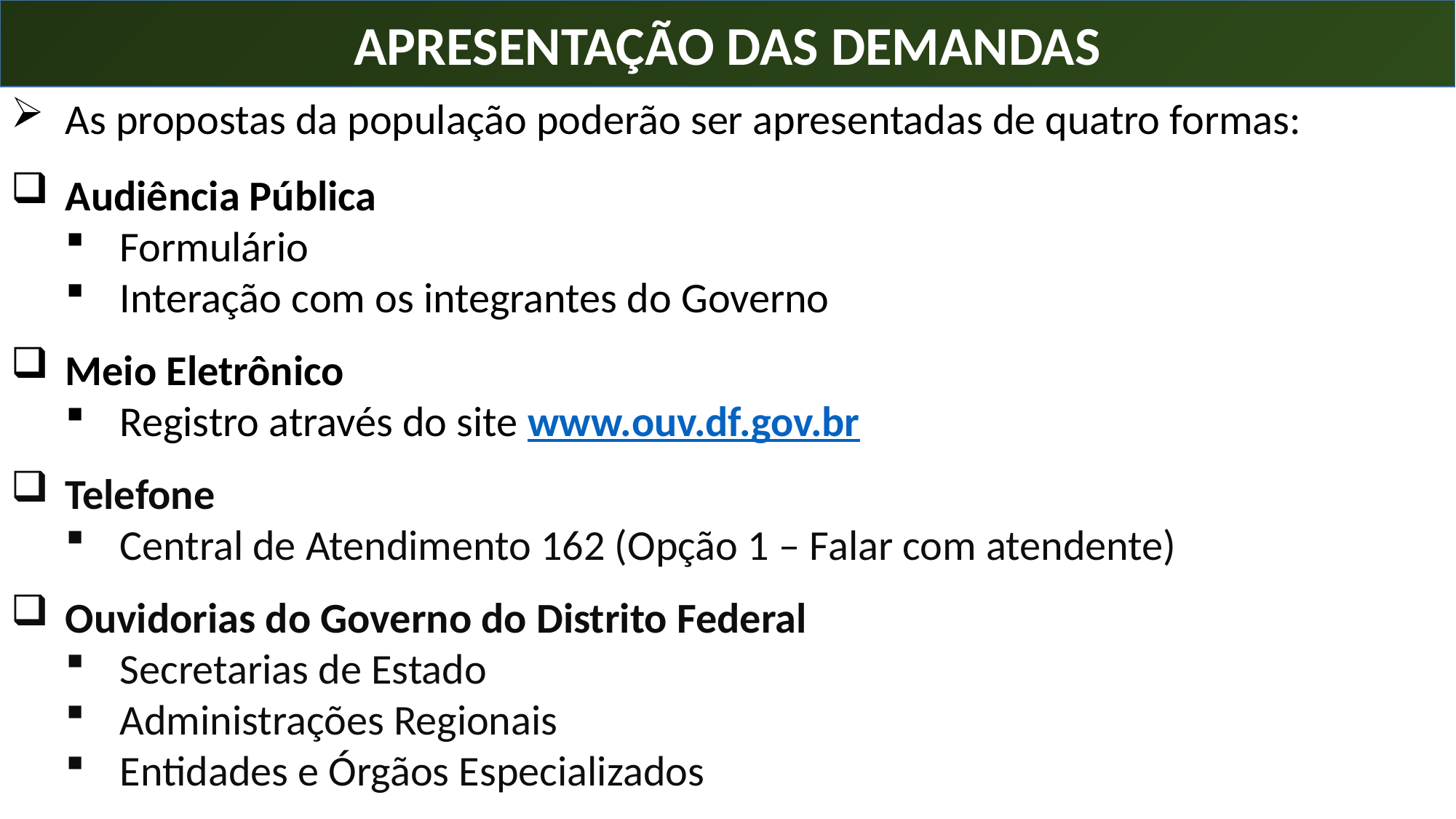

APRESENTAÇÃO DAS DEMANDAS
As propostas da população poderão ser apresentadas de quatro formas:

Audiência Pública
Formulário
Interação com os integrantes do Governo

Meio Eletrônico
Registro através do site www.ouv.df.gov.br

Telefone
Central de Atendimento 162 (Opção 1 – Falar com atendente)

Ouvidorias do Governo do Distrito Federal
Secretarias de Estado
Administrações Regionais
Entidades e Órgãos Especializados